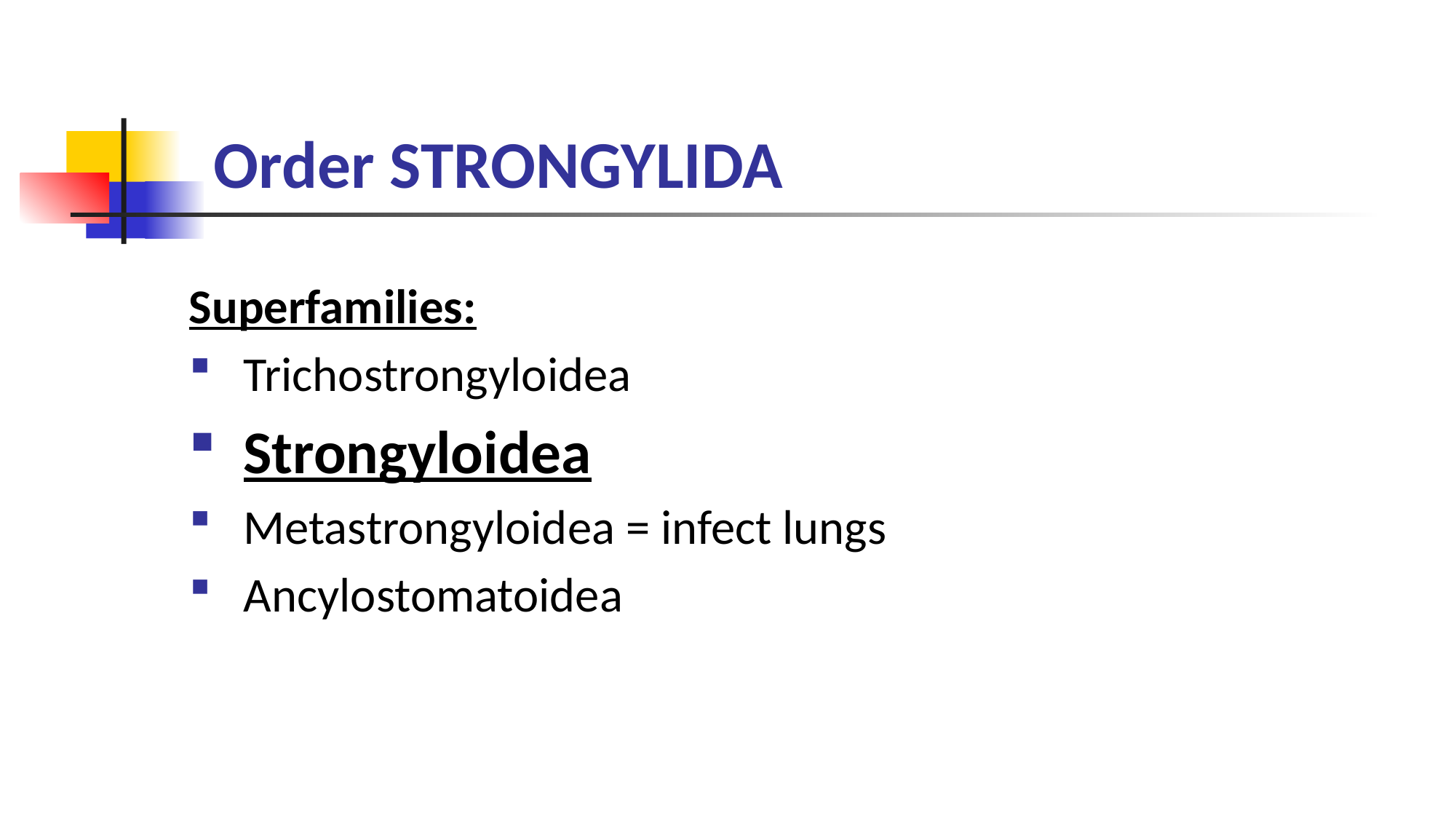

# Order STRONGYLIDA
Superfamilies:
Trichostrongyloidea
Strongyloidea
Metastrongyloidea = infect lungs
Ancylostomatoidea